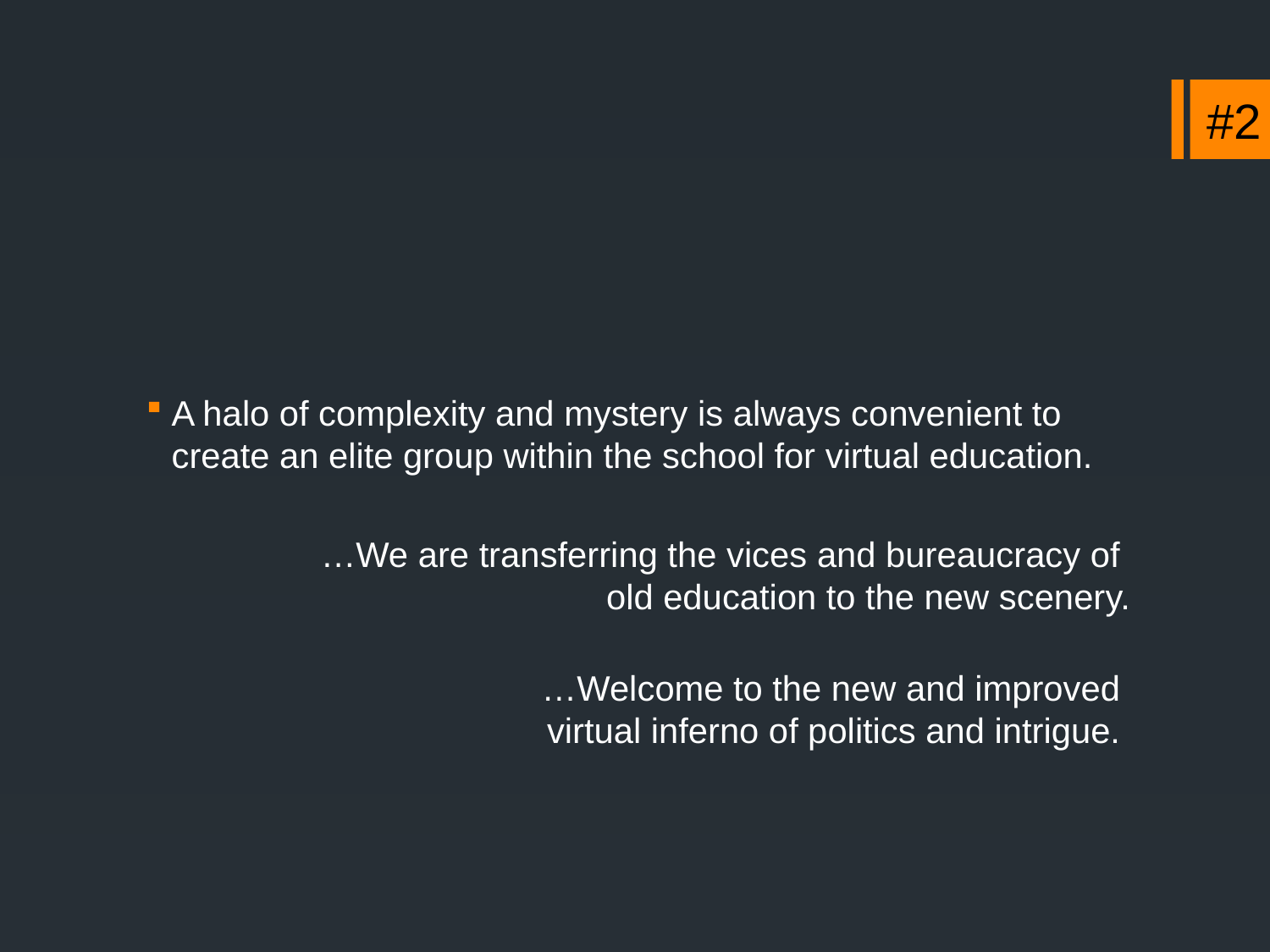

#2
A halo of complexity and mystery is always convenient to create an elite group within the school for virtual education.

…We are transferring the vices and bureaucracy of
old education to the new scenery.
…Welcome to the new and improved
virtual inferno of politics and intrigue.